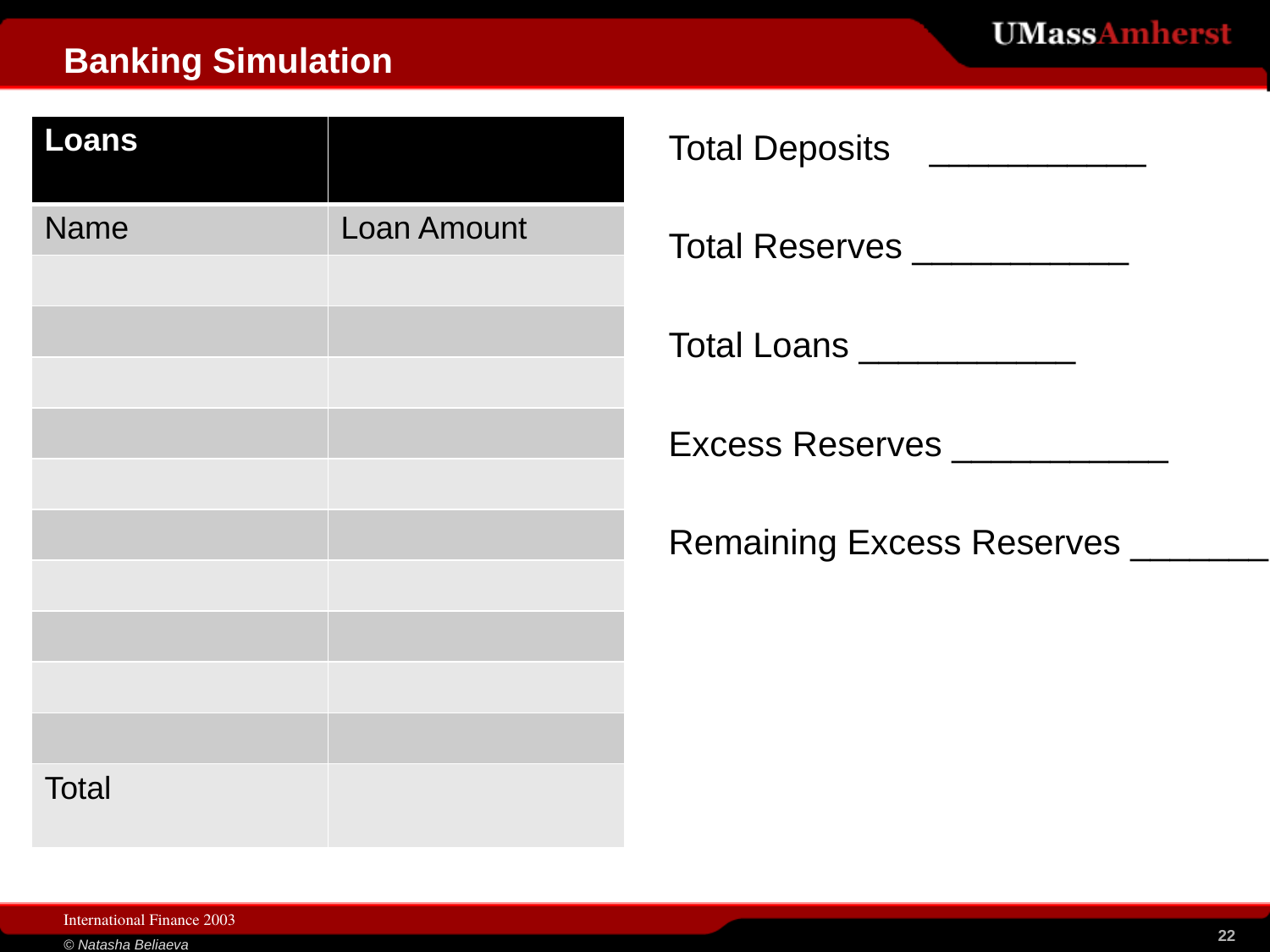

# Banking Simulation
| Loans |  |
| --- | --- |
| Name | Loan Amount |
|  |  |
|  |  |
|  |  |
|  |  |
|  |  |
|  |  |
|  |  |
|  |  |
|  |  |
|  |  |
| Total |  |
Total Deposits    ___________

Total Reserves ___________

Total Loans ___________

Excess Reserves ___________

Remaining Excess Reserves _______